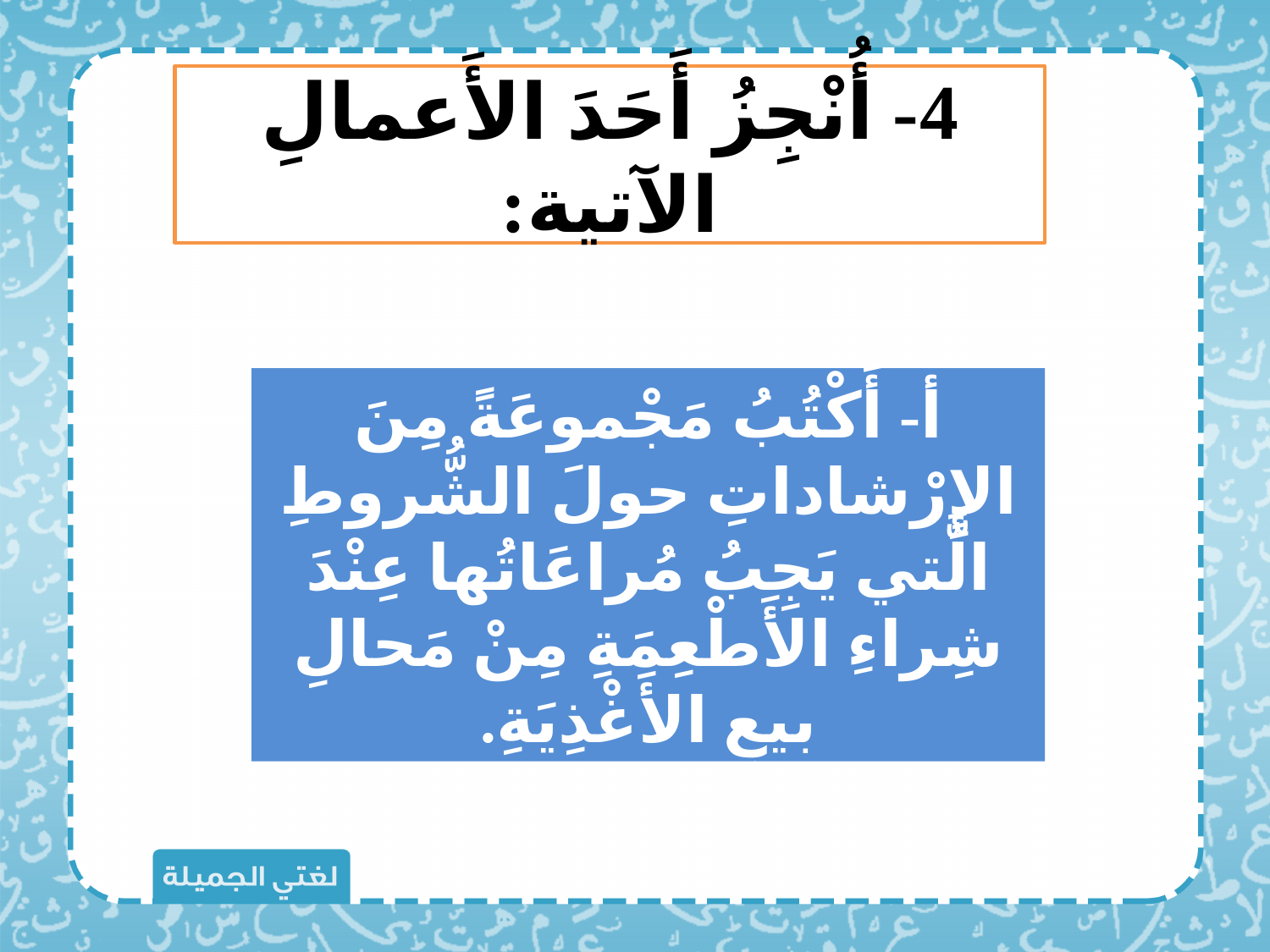

4- أُنْجِزُ أَحَدَ الأَعمالِ الآتية:
أ- أَكْتُبُ مَجْموعَةً مِنَ الإِرْشاداتِ حولَ الشُّروطِ الَّتي يَجِبُ مُراعَاتُها عِنْدَ شِراءِ الأَطْعِمَةِ مِنْ مَحالِ بيعِ الأَغْذِيَةِ.